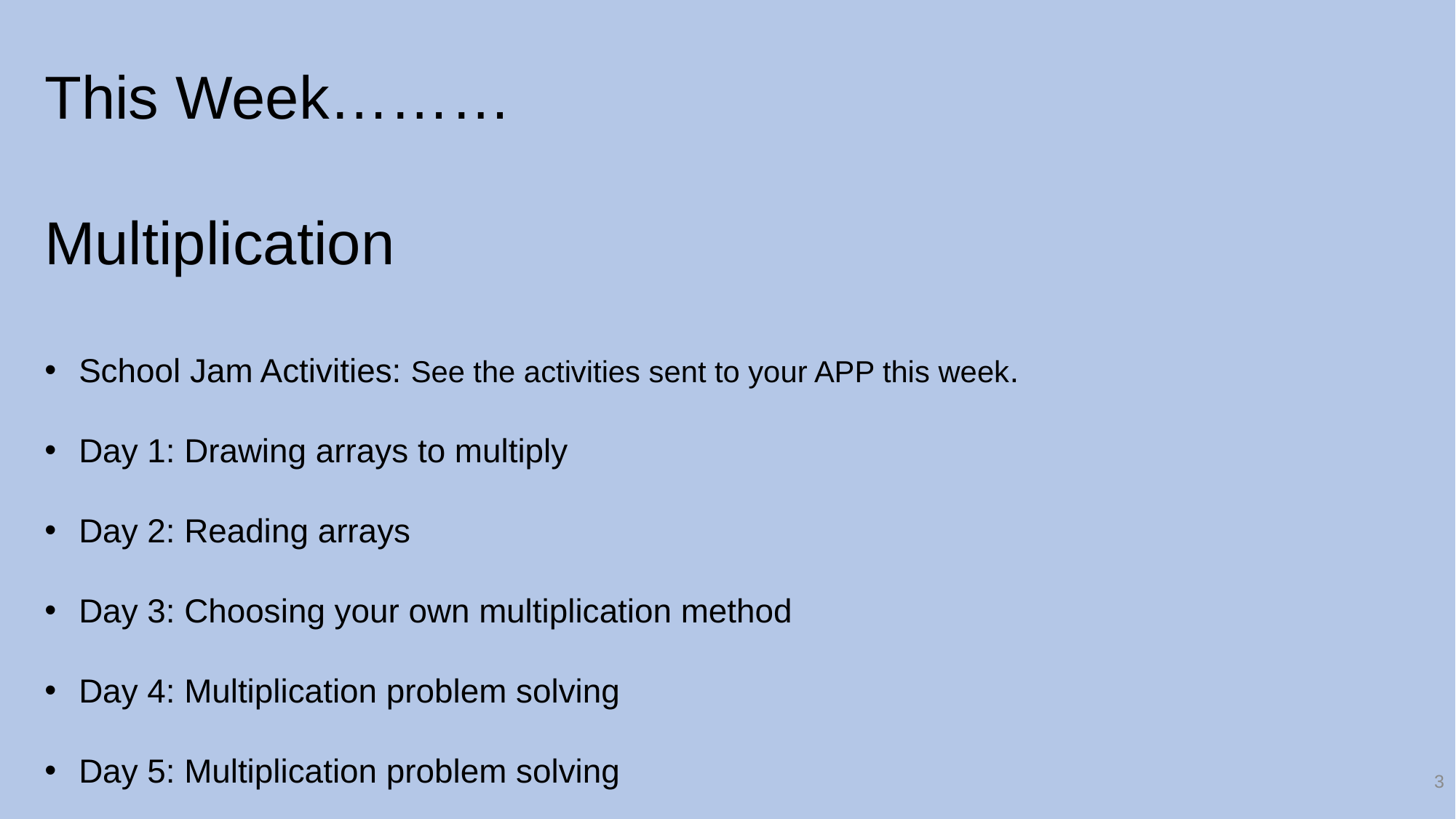

This Week………

Multiplication

School Jam Activities: See the activities sent to your APP this week.
Day 1: Drawing arrays to multiply
Day 2: Reading arrays
Day 3: Choosing your own multiplication method
Day 4: Multiplication problem solving
Day 5: Multiplication problem solving
3